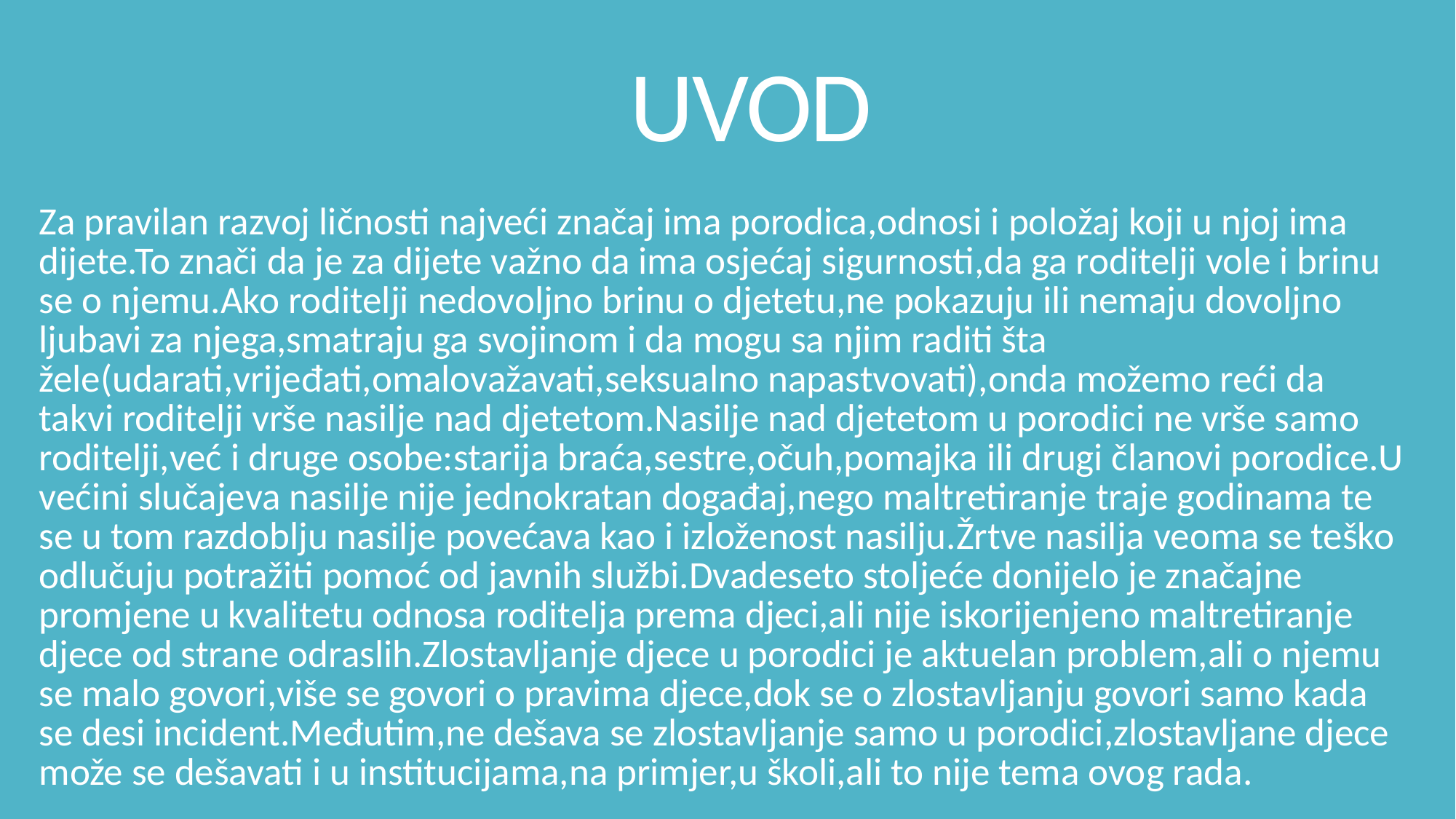

# UVOD
Za pravilan razvoj ličnosti najveći značaj ima porodica,odnosi i položaj koji u njoj ima dijete.To znači da je za dijete važno da ima osjećaj sigurnosti,da ga roditelji vole i brinu se o njemu.Ako roditelji nedovoljno brinu o djetetu,ne pokazuju ili nemaju dovoljno ljubavi za njega,smatraju ga svojinom i da mogu sa njim raditi šta žele(udarati,vrijeđati,omalovažavati,seksualno napastvovati),onda možemo reći da takvi roditelji vrše nasilje nad djetetom.Nasilje nad djetetom u porodici ne vrše samo roditelji,već i druge osobe:starija braća,sestre,očuh,pomajka ili drugi članovi porodice.U većini slučajeva nasilje nije jednokratan događaj,nego maltretiranje traje godinama te se u tom razdoblju nasilje povećava kao i izloženost nasilju.Žrtve nasilja veoma se teško odlučuju potražiti pomoć od javnih službi.Dvadeseto stoljeće donijelo je značajne promjene u kvalitetu odnosa roditelja prema djeci,ali nije iskorijenjeno maltretiranje djece od strane odraslih.Zlostavljanje djece u porodici je aktuelan problem,ali o njemu se malo govori,više se govori o pravima djece,dok se o zlostavljanju govori samo kada se desi incident.Međutim,ne dešava se zlostavljanje samo u porodici,zlostavljane djece može se dešavati i u institucijama,na primjer,u školi,ali to nije tema ovog rada.